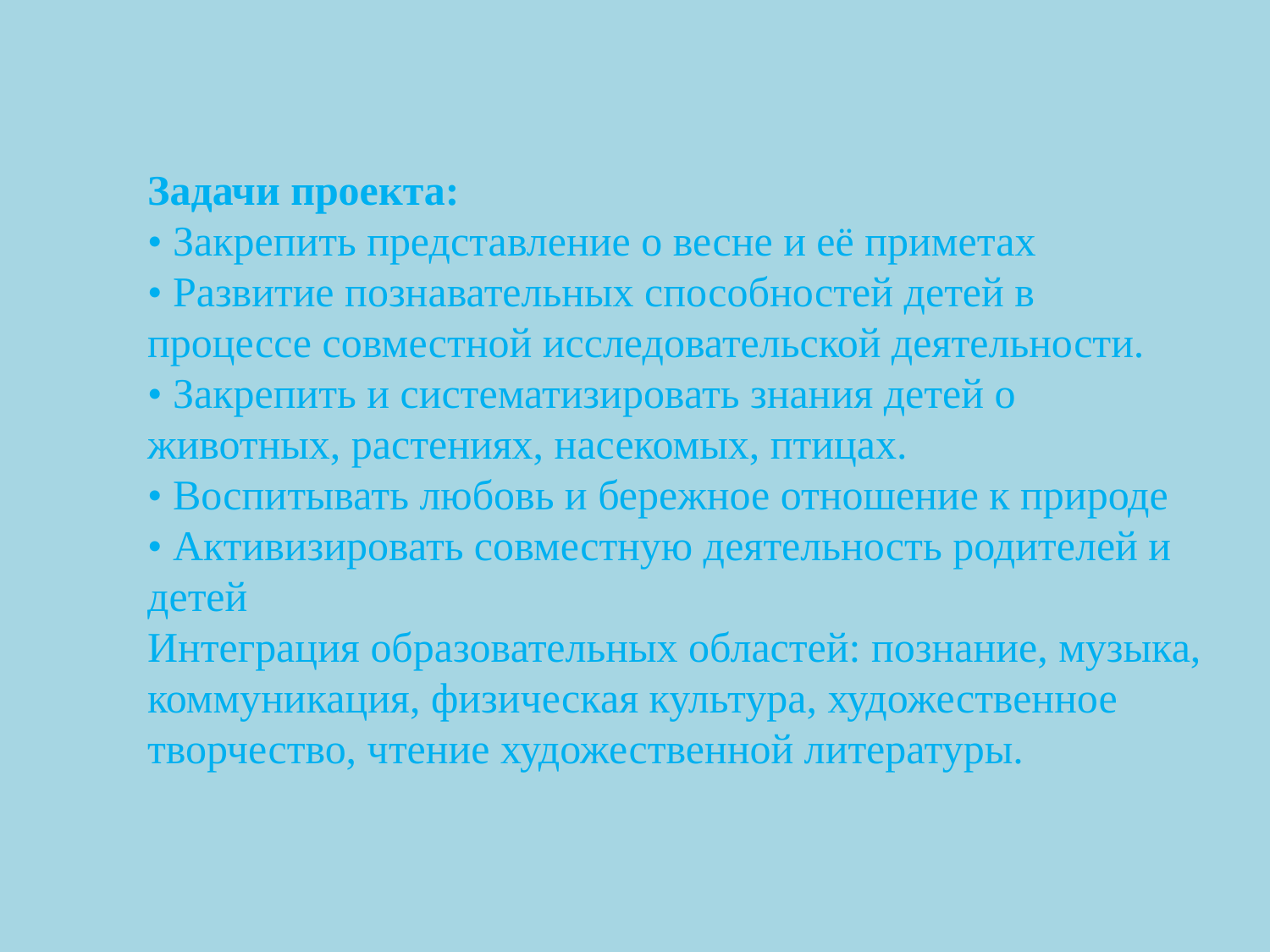

Задачи проекта:
• Закрепить представление о весне и её приметах
• Развитие познавательных способностей детей в процессе совместной исследовательской деятельности.
• Закрепить и систематизировать знания детей о животных, растениях, насекомых, птицах.
• Воспитывать любовь и бережное отношение к природе
• Активизировать совместную деятельность родителей и детей
Интеграция образовательных областей: познание, музыка, коммуникация, физическая культура, художественное творчество, чтение художественной литературы.